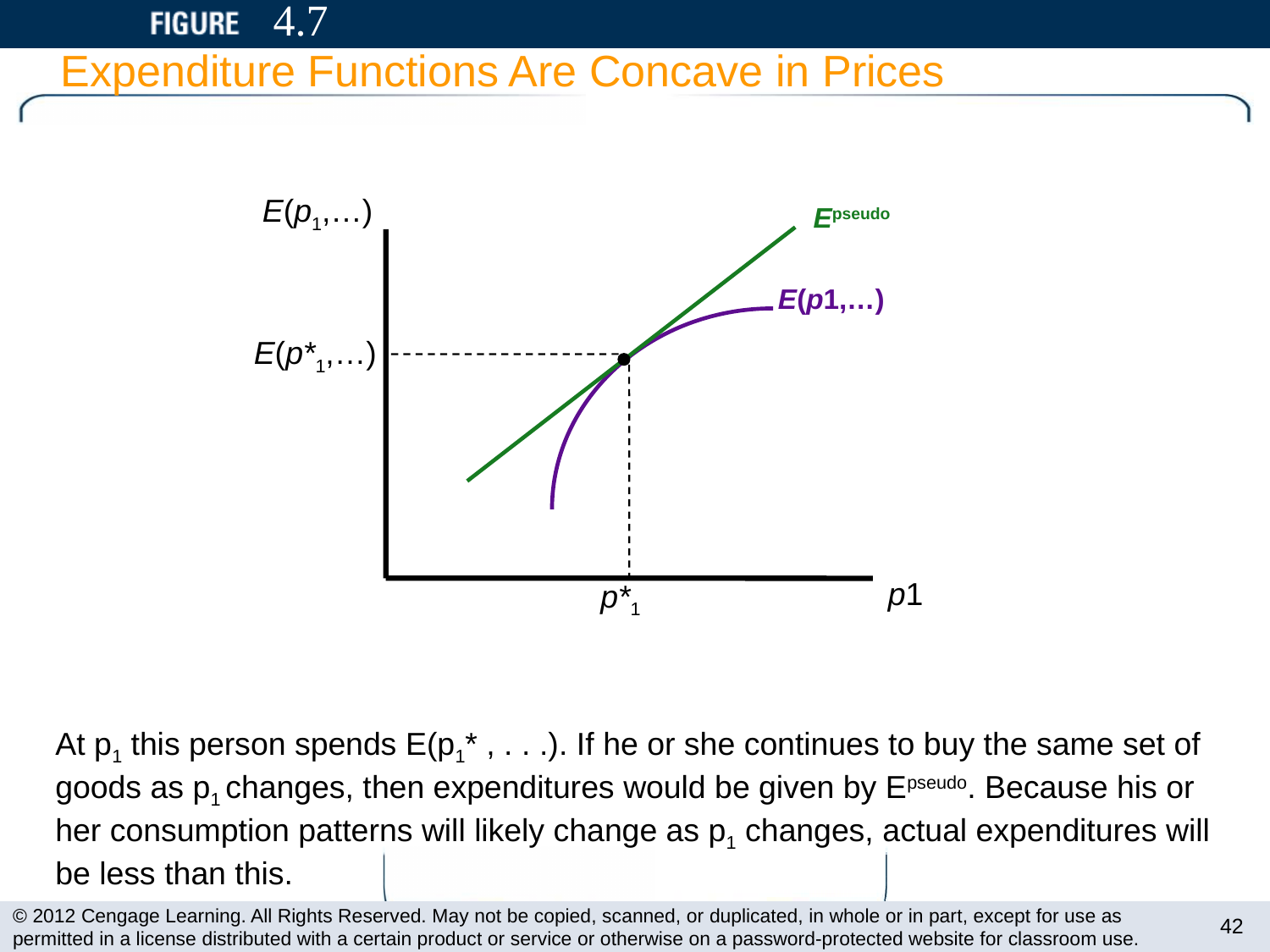

# 4.7
Expenditure Functions Are Concave in Prices
E(p1,…)

p1

Epseudo

E(p1,…)

E(p*1,…)

p*1
At p1 this person spends E(p1* , . . .). If he or she continues to buy the same set of goods as p1 changes, then expenditures would be given by Epseudo. Because his or her consumption patterns will likely change as p1 changes, actual expenditures will be less than this.
42
© 2012 Cengage Learning. All Rights Reserved. May not be copied, scanned, or duplicated, in whole or in part, except for use as permitted in a license distributed with a certain product or service or otherwise on a password-protected website for classroom use.